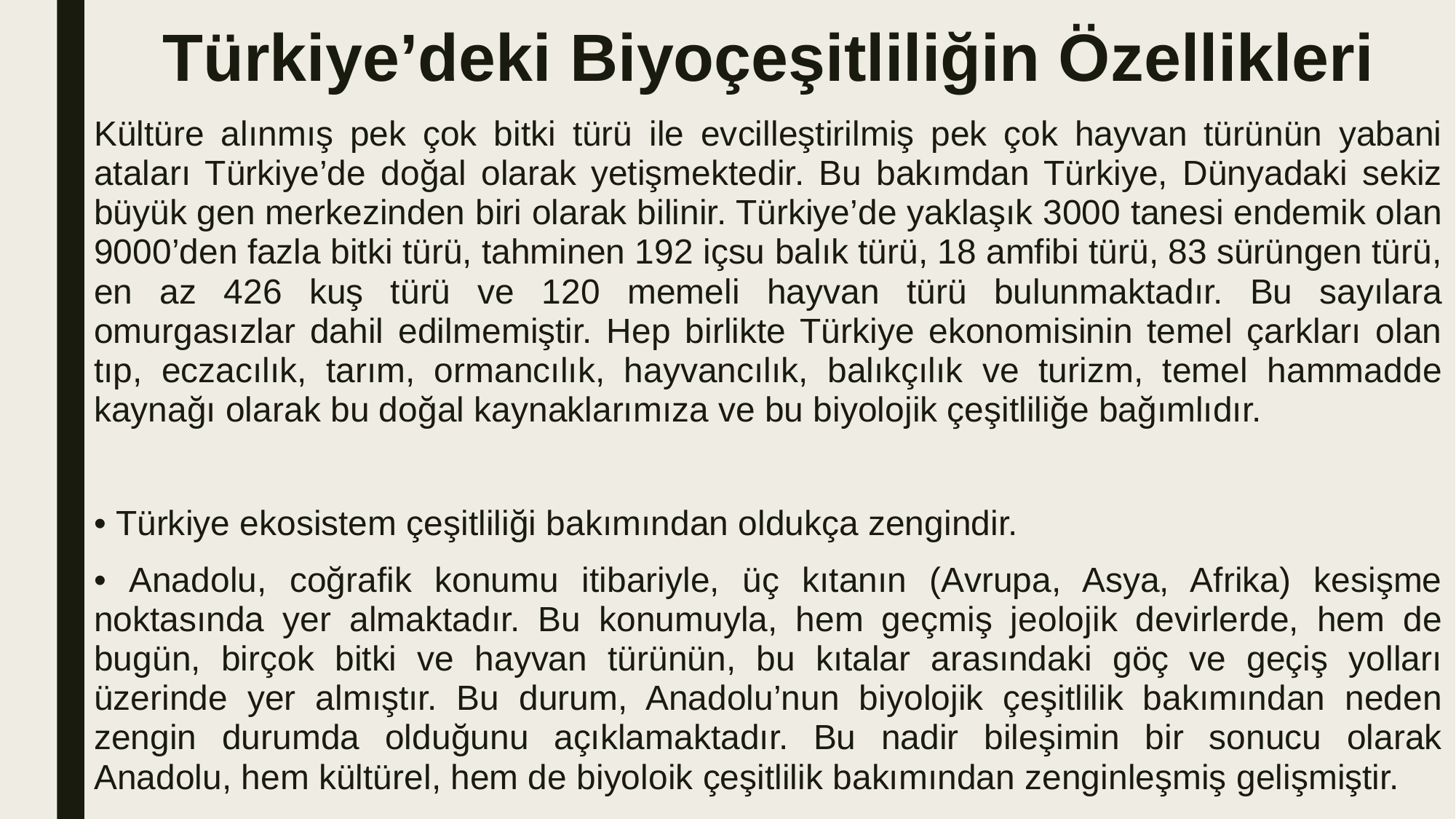

# Türkiye’deki Biyoçeşitliliğin Özellikleri
Kültüre alınmış pek çok bitki türü ile evcilleştirilmiş pek çok hayvan türünün yabani ataları Türkiye’de doğal olarak yetişmektedir. Bu bakımdan Türkiye, Dünyadaki sekiz büyük gen merkezinden biri olarak bilinir. Türkiye’de yaklaşık 3000 tanesi endemik olan 9000’den fazla bitki türü, tahminen 192 içsu balık türü, 18 amfibi türü, 83 sürüngen türü, en az 426 kuş türü ve 120 memeli hayvan türü bulunmaktadır. Bu sayılara omurgasızlar dahil edilmemiştir. Hep birlikte Türkiye ekonomisinin temel çarkları olan tıp, eczacılık, tarım, ormancılık, hayvancılık, balıkçılık ve turizm, temel hammadde kaynağı olarak bu doğal kaynaklarımıza ve bu biyolojik çeşitliliğe bağımlıdır.

• Türkiye ekosistem çeşitliliği bakımından oldukça zengindir.
• Anadolu, coğrafik konumu itibariyle, üç kıtanın (Avrupa, Asya, Afrika) kesişme noktasında yer almaktadır. Bu konumuyla, hem geçmiş jeolojik devirlerde, hem de bugün, birçok bitki ve hayvan türünün, bu kıtalar arasındaki göç ve geçiş yolları üzerinde yer almıştır. Bu durum, Anadolu’nun biyolojik çeşitlilik bakımından neden zengin durumda olduğunu açıklamaktadır. Bu nadir bileşimin bir sonucu olarak Anadolu, hem kültürel, hem de biyoloik çeşitlilik bakımından zenginleşmiş gelişmiştir.